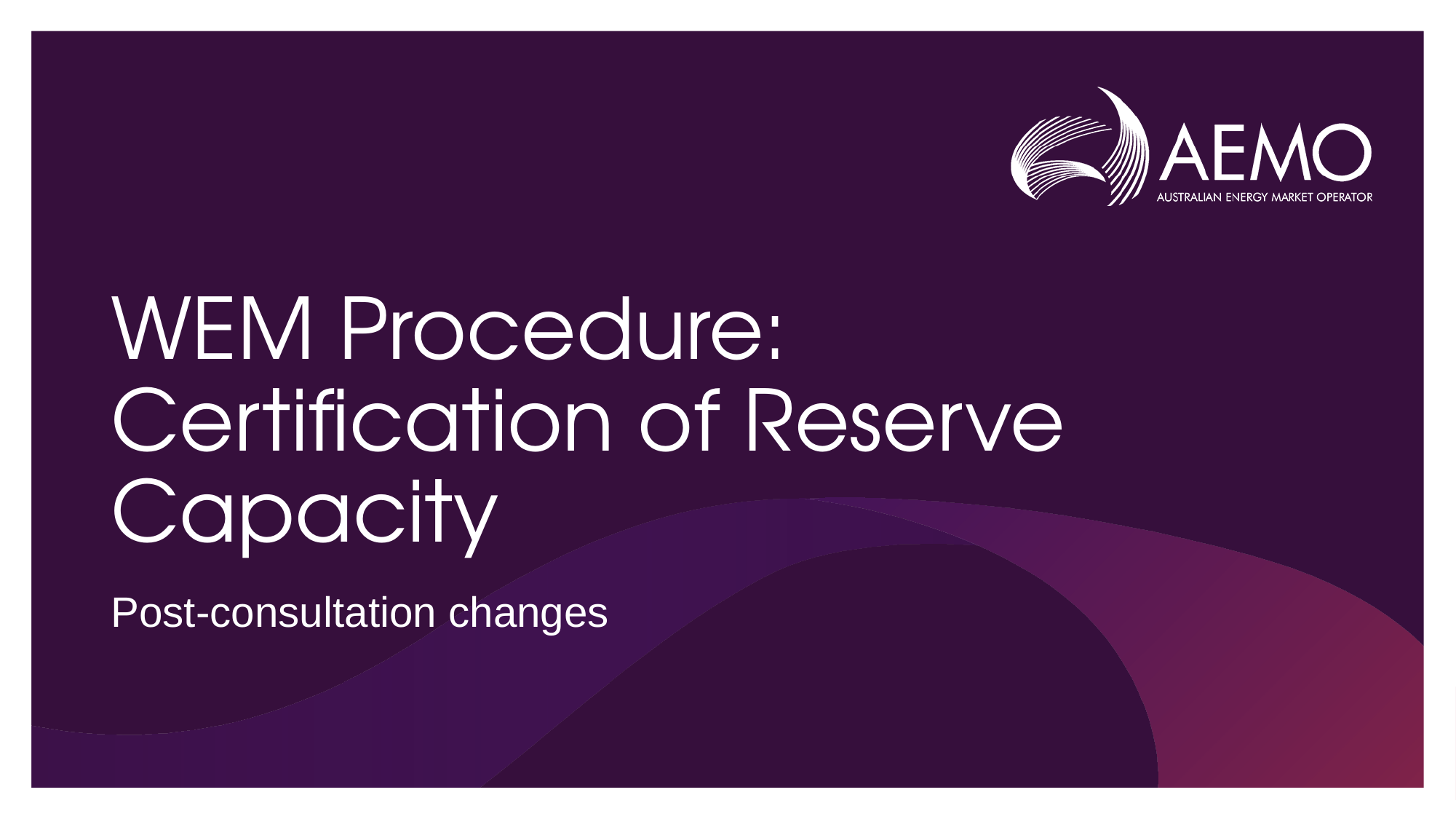

# WEM Procedure: Certification of Reserve Capacity
Post-consultation changes